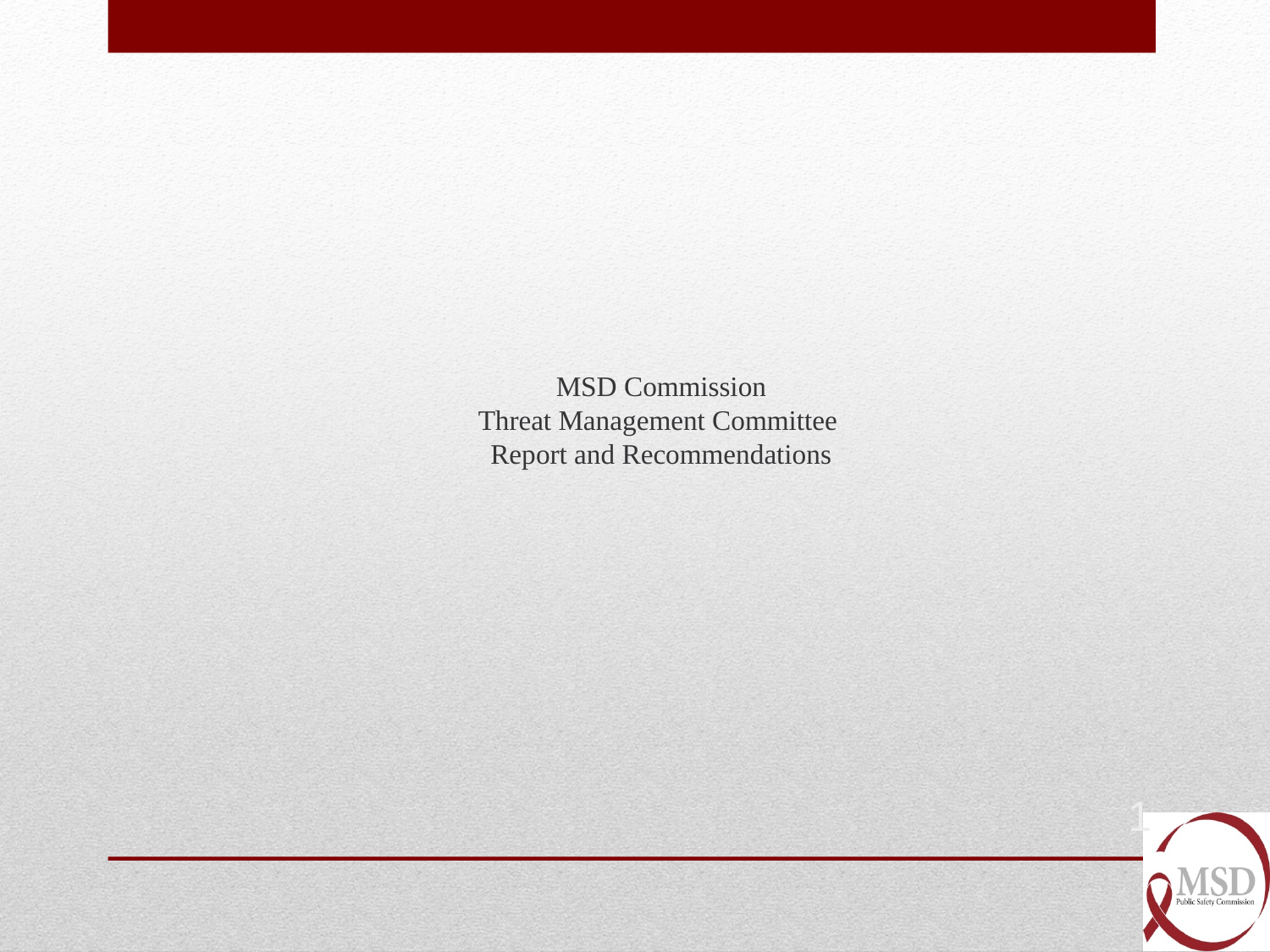

# MSD Commission Threat Management Committee Report and Recommendations
1